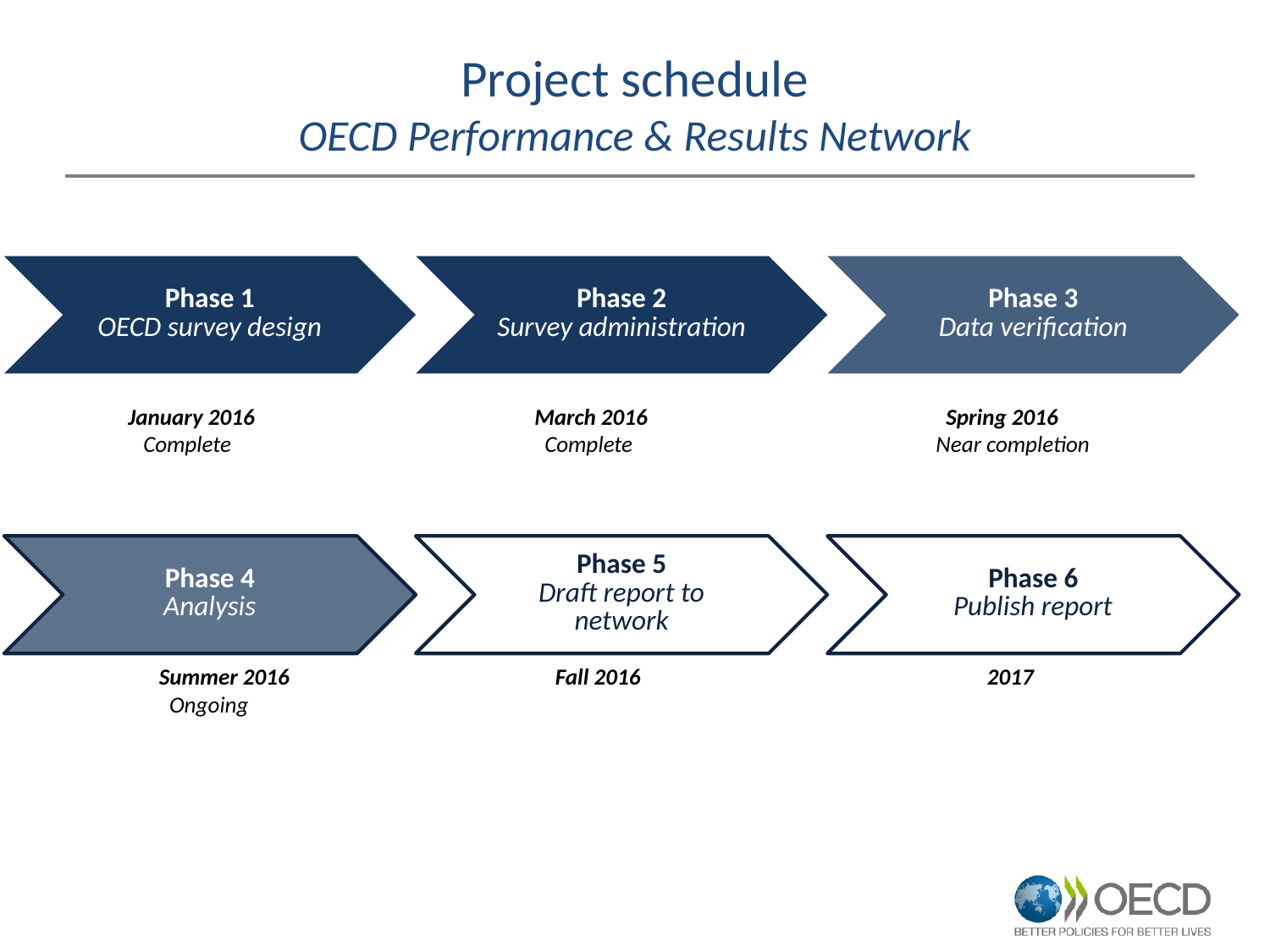

# Project schedule OECD Performance & Results Network
Phase 2
Survey administration
Phase 3
Data verification
Phase 1
OECD survey design
          January 2016                	               March 2016                       	                     Spring 2016
             Complete                             	                 Complete                              	                   Near completion
Phase 5
Draft report to network
Phase 6
Publish report
Phase 4
Analysis
                Summer 2016                	                   Fall 2016                       	                             2017
                  Ongoing